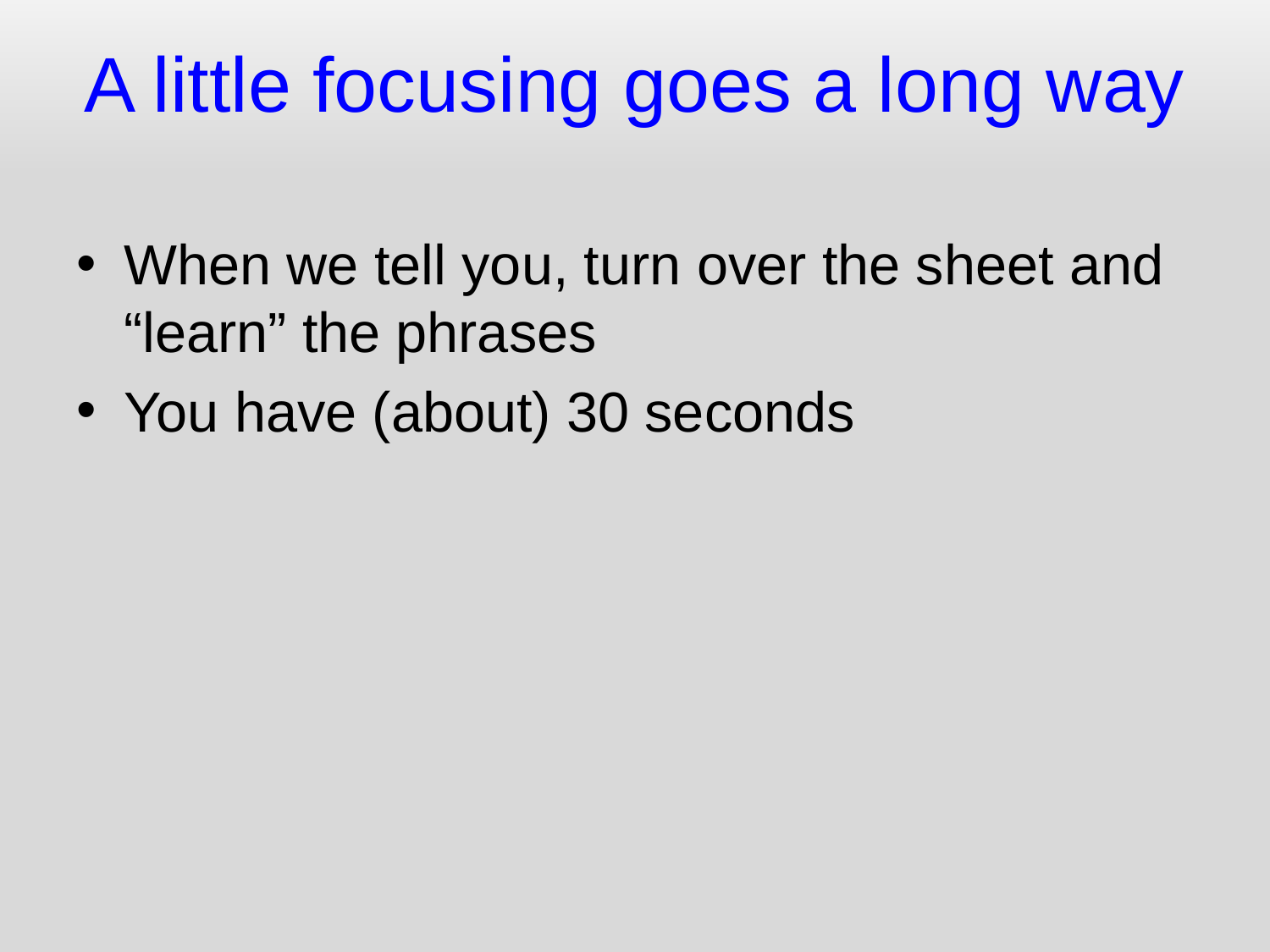

# A little focusing goes a long way
When we tell you, turn over the sheet and “learn” the phrases
You have (about) 30 seconds